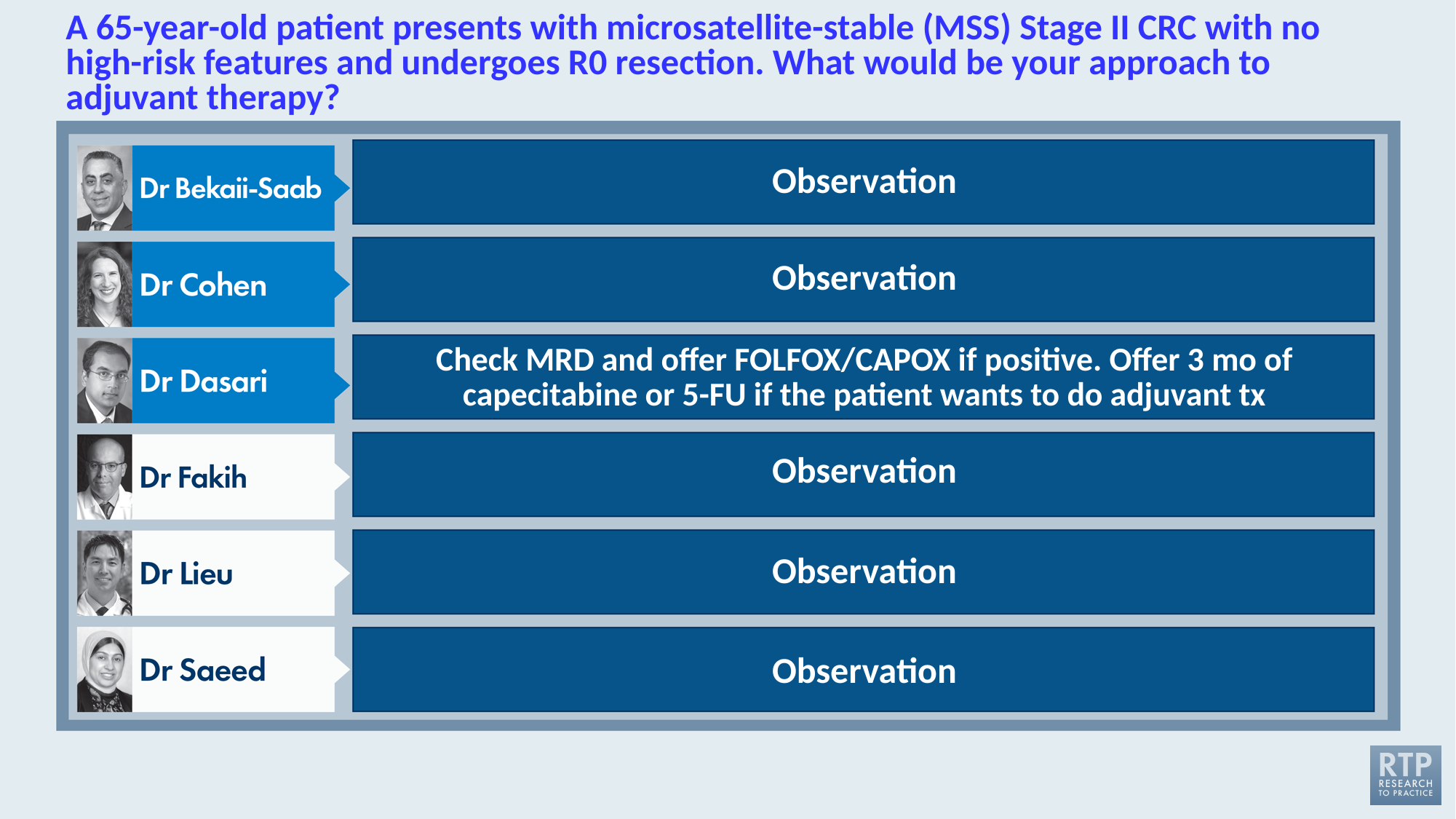

# A 65-year-old patient presents with microsatellite-stable (MSS) Stage II CRC with no high-risk features and undergoes R0 resection. What would be your approach to adjuvant therapy?
Observation
Observation
Check MRD and offer FOLFOX/CAPOX if positive. Offer 3 mo of capecitabine or 5-FU if the patient wants to do adjuvant tx
Observation
Observation
Observation